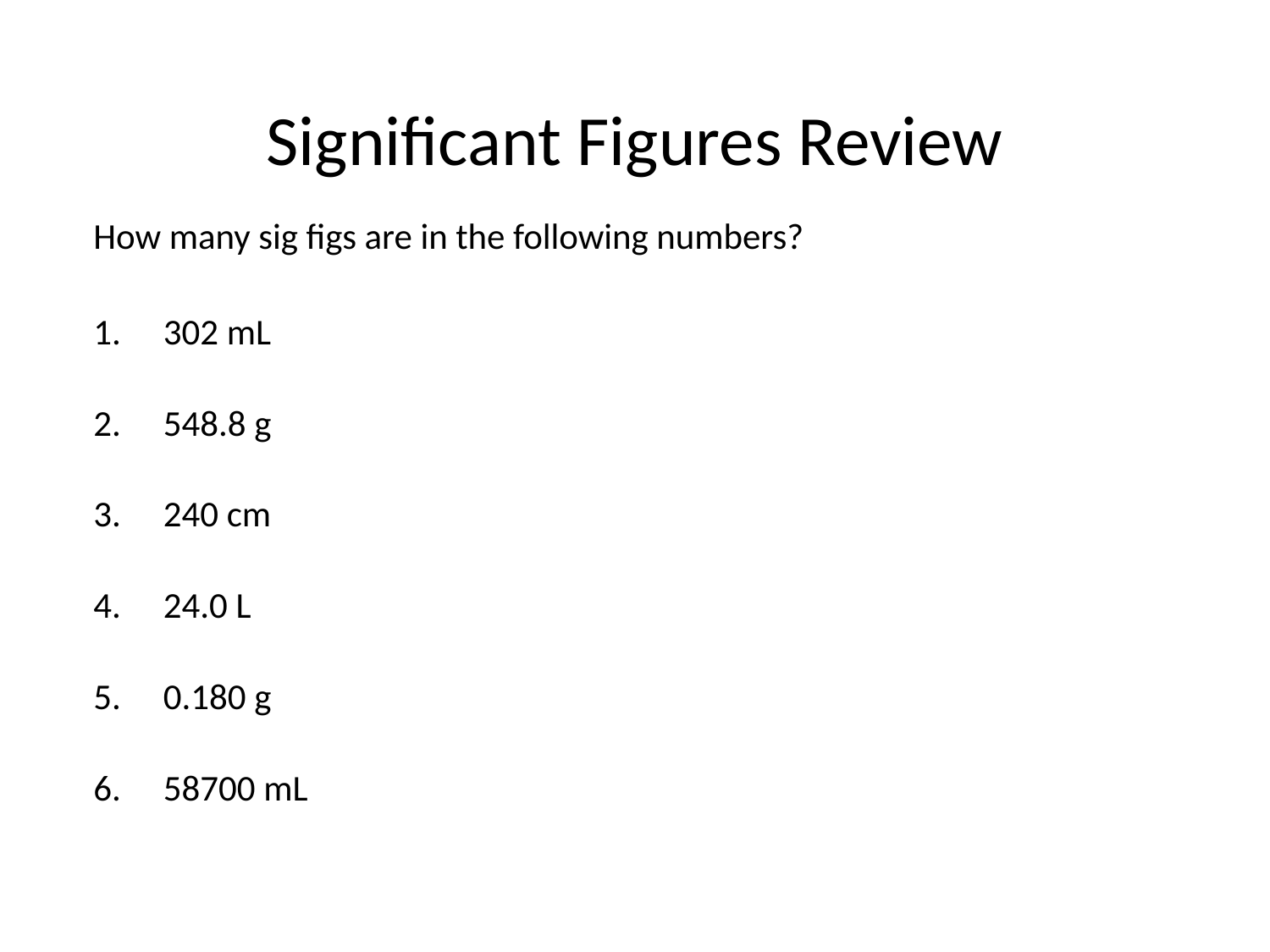

# Significant Figures Review
How many sig figs are in the following numbers?
302 mL
548.8 g
240 cm
24.0 L
0.180 g
58700 mL